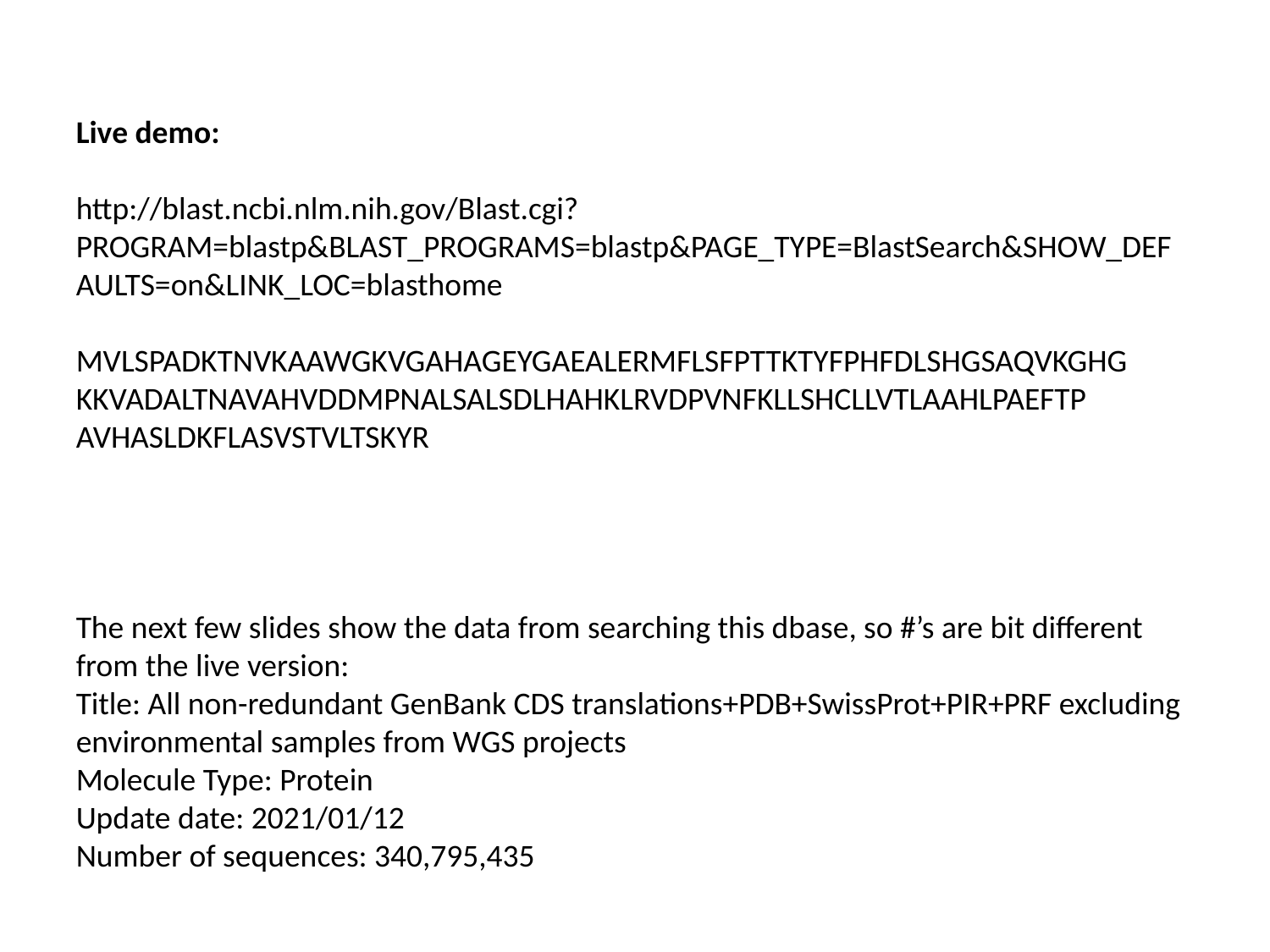

Live demo:

http://blast.ncbi.nlm.nih.gov/Blast.cgi?PROGRAM=blastp&BLAST_PROGRAMS=blastp&PAGE_TYPE=BlastSearch&SHOW_DEFAULTS=on&LINK_LOC=blasthome

MVLSPADKTNVKAAWGKVGAHAGEYGAEALERMFLSFPTTKTYFPHFDLSHGSAQVKGHG KKVADALTNAVAHVDDMPNALSALSDLHAHKLRVDPVNFKLLSHCLLVTLAAHLPAEFTP AVHASLDKFLASVSTVLTSKYR

The next few slides show the data from searching this dbase, so #’s are bit different from the live version:
Title: All non-redundant GenBank CDS translations+PDB+SwissProt+PIR+PRF excluding environmental samples from WGS projects
Molecule Type: Protein
Update date: 2021/01/12
Number of sequences: 340,795,435